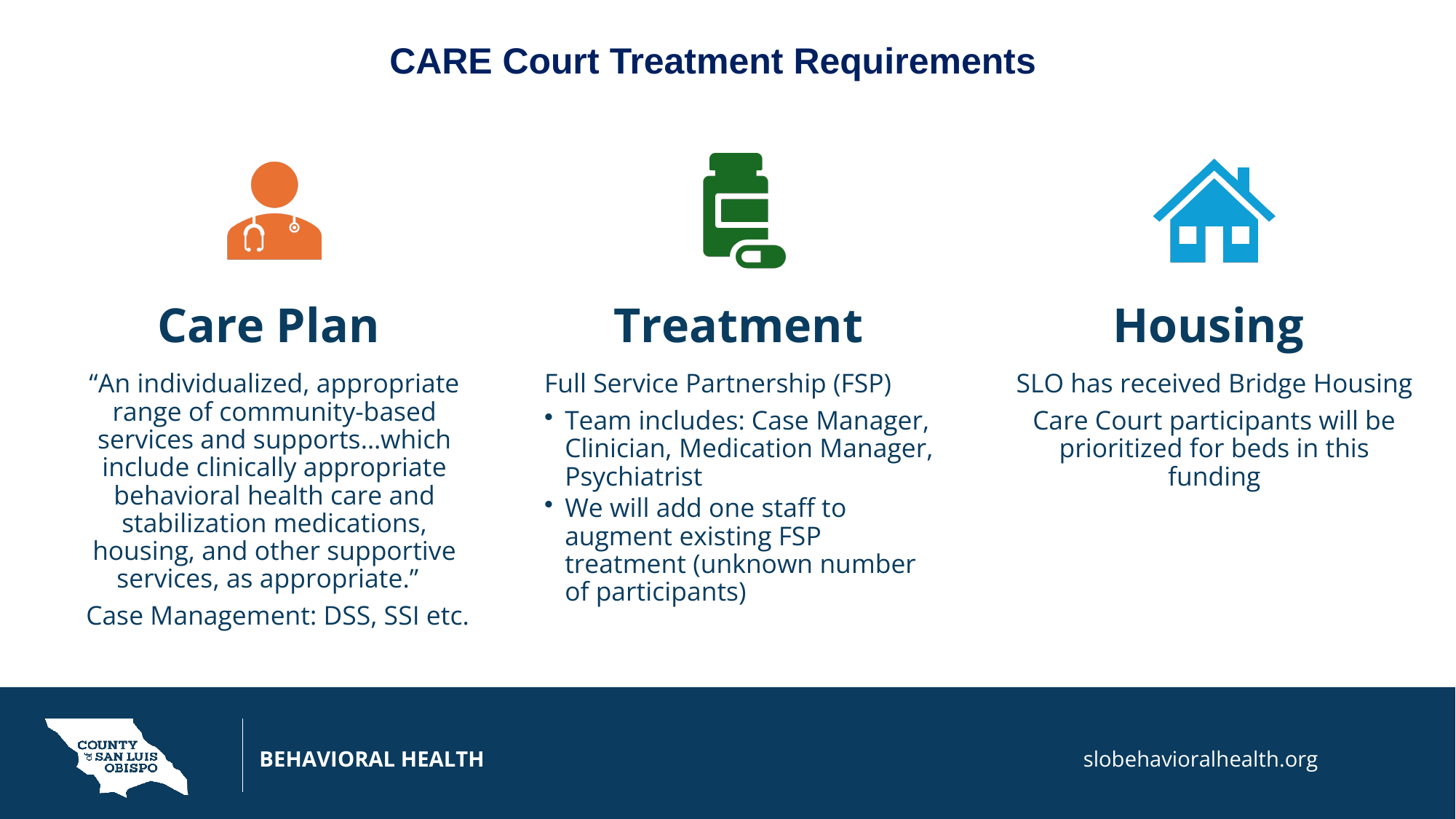

# CARE Court Treatment Requirements
Care Plan
“An individualized, appropriate range of community-based services and supports…which include clinically appropriate behavioral health care and stabilization medications, housing, and other supportive services, as appropriate.”
 Case Management: DSS, SSI etc.
Treatment
Full Service Partnership (FSP)
Team includes: Case Manager, Clinician, Medication Manager, Psychiatrist
We will add one staff to augment existing FSP treatment (unknown number of participants)
Housing
SLO has received Bridge Housing
Care Court participants will be prioritized for beds in this funding